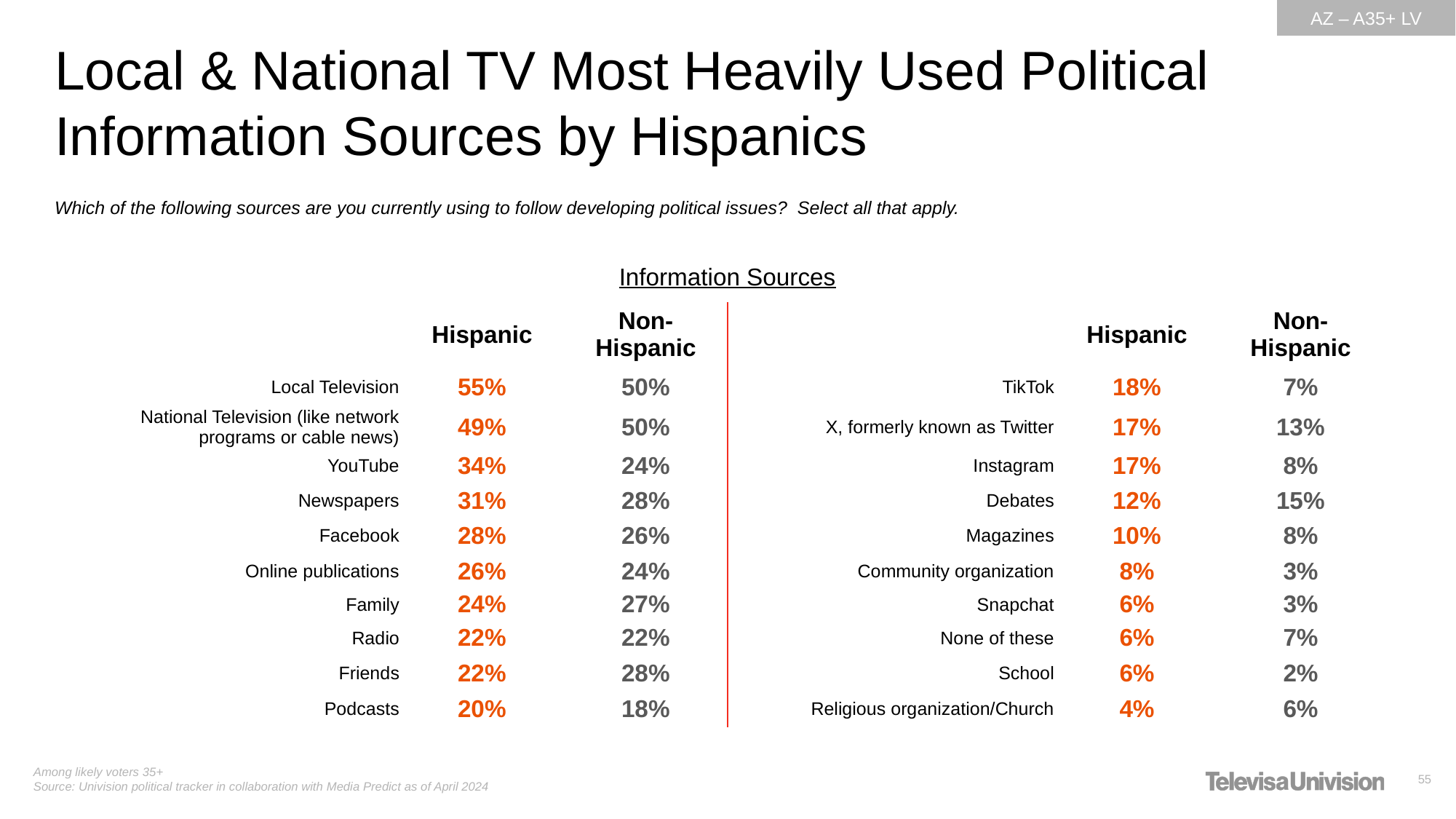

Local & National TV Most Heavily Used Political Information Sources by Hispanics
Which of the following sources are you currently using to follow developing political issues?  Select all that apply.
Information Sources
|  | Hispanic | Non-Hispanic |  | Hispanic | Non-Hispanic |
| --- | --- | --- | --- | --- | --- |
| Local Television | 55% | 50% | TikTok | 18% | 7% |
| National Television (like network programs or cable news) | 49% | 50% | X, formerly known as Twitter | 17% | 13% |
| YouTube | 34% | 24% | Instagram | 17% | 8% |
| Newspapers | 31% | 28% | Debates | 12% | 15% |
| Facebook | 28% | 26% | Magazines | 10% | 8% |
| Online publications | 26% | 24% | Community organization | 8% | 3% |
| Family | 24% | 27% | Snapchat | 6% | 3% |
| Radio | 22% | 22% | None of these | 6% | 7% |
| Friends | 22% | 28% | School | 6% | 2% |
| Podcasts | 20% | 18% | Religious organization/Church | 4% | 6% |